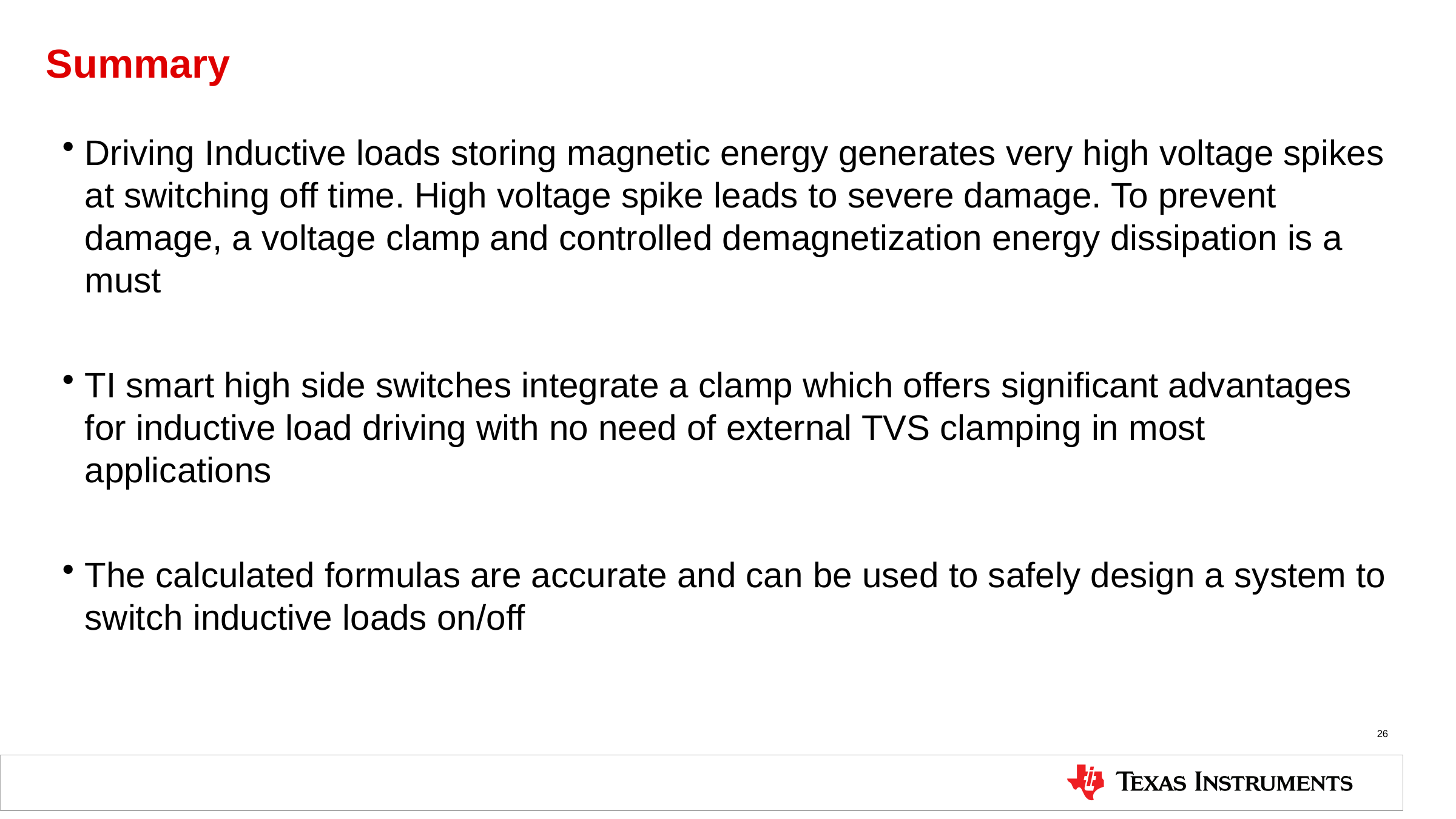

# Summary
Driving Inductive loads storing magnetic energy generates very high voltage spikes at switching off time. High voltage spike leads to severe damage. To prevent damage, a voltage clamp and controlled demagnetization energy dissipation is a must

TI smart high side switches integrate a clamp which offers significant advantages for inductive load driving with no need of external TVS clamping in most applications

The calculated formulas are accurate and can be used to safely design a system to switch inductive loads on/off

26